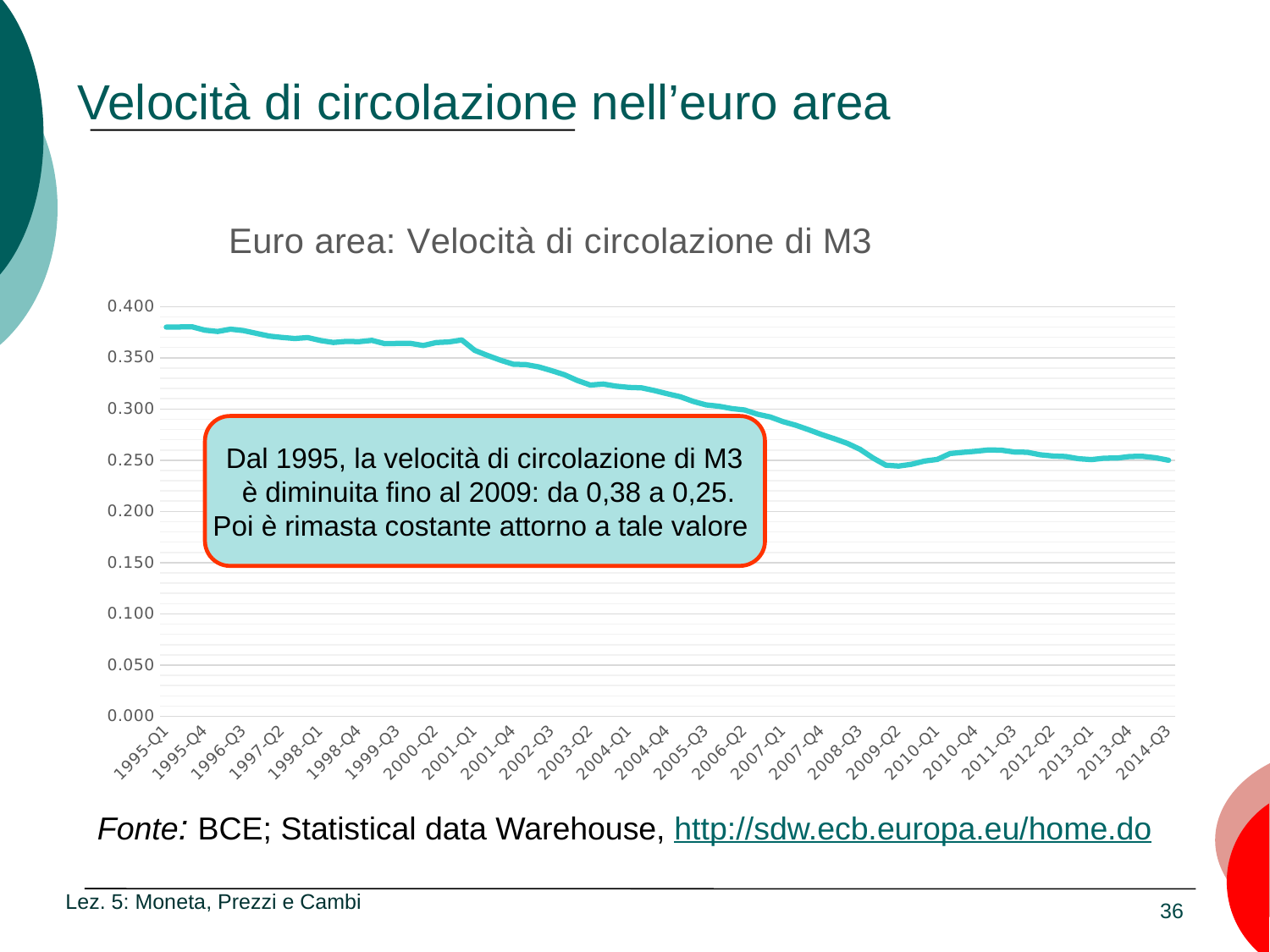

# Velocità di circolazione nell’euro area

### Chart: Euro area: Velocità di circolazione di M3

| Category | V |
|---|---|
| 1995-Q1 | 0.3799387749421032 |
| 1995-Q2 | 0.3800842849867617 |
| 1995-Q3 | 0.3802677400837104 |
| 1995-Q4 | 0.3769734950360411 |
| 1996-Q1 | 0.3756588414928008 |
| 1996-Q2 | 0.37791170807543084 |
| 1996-Q3 | 0.37656534507232753 |
| 1996-Q4 | 0.37390047677797267 |
| 1997-Q1 | 0.37117409789250905 |
| 1997-Q2 | 0.36989324895088066 |
| 1997-Q3 | 0.3687926716245738 |
| 1997-Q4 | 0.369720185187599 |
| 1998-Q1 | 0.3668323077989965 |
| 1998-Q2 | 0.3649563958615319 |
| 1998-Q3 | 0.3660282943755677 |
| 1998-Q4 | 0.36573445598723386 |
| 1999-Q1 | 0.3670165191158943 |
| 1999-Q2 | 0.36376071289131606 |
| 1999-Q3 | 0.3640173593199519 |
| 1999-Q4 | 0.3640734033026963 |
| 2000-Q1 | 0.36195830905894855 |
| 2000-Q2 | 0.36487481491185236 |
| 2000-Q3 | 0.3654949269685531 |
| 2000-Q4 | 0.367368038088024 |
| 2001-Q1 | 0.35725152750432865 |
| 2001-Q2 | 0.3522519879627045 |
| 2001-Q3 | 0.34769757330325807 |
| 2001-Q4 | 0.3437204149323212 |
| 2002-Q1 | 0.34334877361570415 |
| 2002-Q2 | 0.3410492228493873 |
| 2002-Q3 | 0.33738597455791536 |
| 2002-Q4 | 0.3333973113252787 |
| 2003-Q1 | 0.3277639512475316 |
| 2003-Q2 | 0.3234041822338184 |
| 2003-Q3 | 0.3243890167301323 |
| 2003-Q4 | 0.322303351317068 |
| 2004-Q1 | 0.3210800425056115 |
| 2004-Q2 | 0.320661535238015 |
| 2004-Q3 | 0.3179885490282135 |
| 2004-Q4 | 0.31487328249926877 |
| 2005-Q1 | 0.31196568562883004 |
| 2005-Q2 | 0.30745324691421116 |
| 2005-Q3 | 0.30402623038311777 |
| 2005-Q4 | 0.3027108343430534 |
| 2006-Q1 | 0.3004319253635984 |
| 2006-Q2 | 0.2990444148930765 |
| 2006-Q3 | 0.29496037448549883 |
| 2006-Q4 | 0.2922113796193042 |
| 2007-Q1 | 0.2876228448321604 |
| 2007-Q2 | 0.2841003498457589 |
| 2007-Q3 | 0.27972209927220326 |
| 2007-Q4 | 0.27512034291920373 |
| 2008-Q1 | 0.2709400276450883 |
| 2008-Q2 | 0.2664540734046659 |
| 2008-Q3 | 0.2605739961879387 |
| 2008-Q4 | 0.252148725926367 |
| 2009-Q1 | 0.24514959542206696 |
| 2009-Q2 | 0.24431318106299693 |
| 2009-Q3 | 0.2460885778798229 |
| 2009-Q4 | 0.24920458578983337 |
| 2010-Q1 | 0.2508232711400361 |
| 2010-Q2 | 0.25653908469525094 |
| 2010-Q3 | 0.2577453664531565 |
| 2010-Q4 | 0.2587442368429011 |
| 2011-Q1 | 0.2600602337115521 |
| 2011-Q2 | 0.25975610543399125 |
| 2011-Q3 | 0.25802735781669084 |
| 2011-Q4 | 0.2577837988818581 |
| 2012-Q1 | 0.2553505754139895 |
| 2012-Q2 | 0.2541455870065327 |
| 2012-Q3 | 0.25362857016766177 |
| 2012-Q4 | 0.25151044434059167 |
| 2013-Q1 | 0.250630246192978 |
| 2013-Q2 | 0.2520042823134266 |
| 2013-Q3 | 0.25210333121434364 |
| 2013-Q4 | 0.25369781818548043 |
| 2014-Q1 | 0.25380274646627216 |
| 2014-Q2 | 0.2524055218349403 |
| 2014-Q3 | 0.24997177891377614 |
Dal 1995, la velocità di circolazione di M3
 è diminuita fino al 2009: da 0,38 a 0,25.
Poi è rimasta costante attorno a tale valore
Fonte: BCE; Statistical data Warehouse, http://sdw.ecb.europa.eu/home.do

Lez. 5: Moneta, Prezzi e Cambi